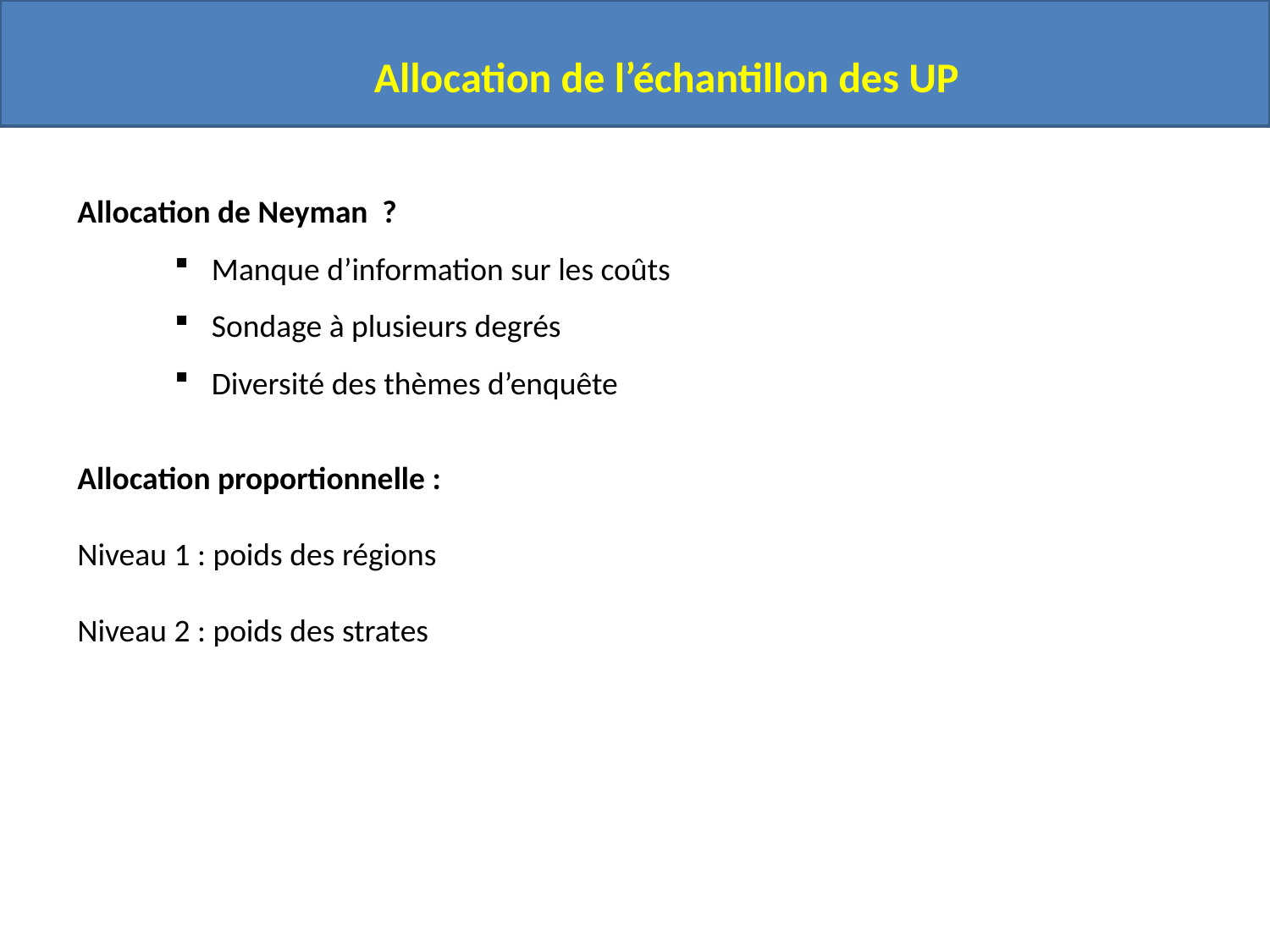

Allocation de l’échantillon des UP
Allocation de Neyman  ?
 Manque d’information sur les coûts
 Sondage à plusieurs degrés
 Diversité des thèmes d’enquête

Allocation proportionnelle :
Niveau 1 : poids des régions
Niveau 2 : poids des strates